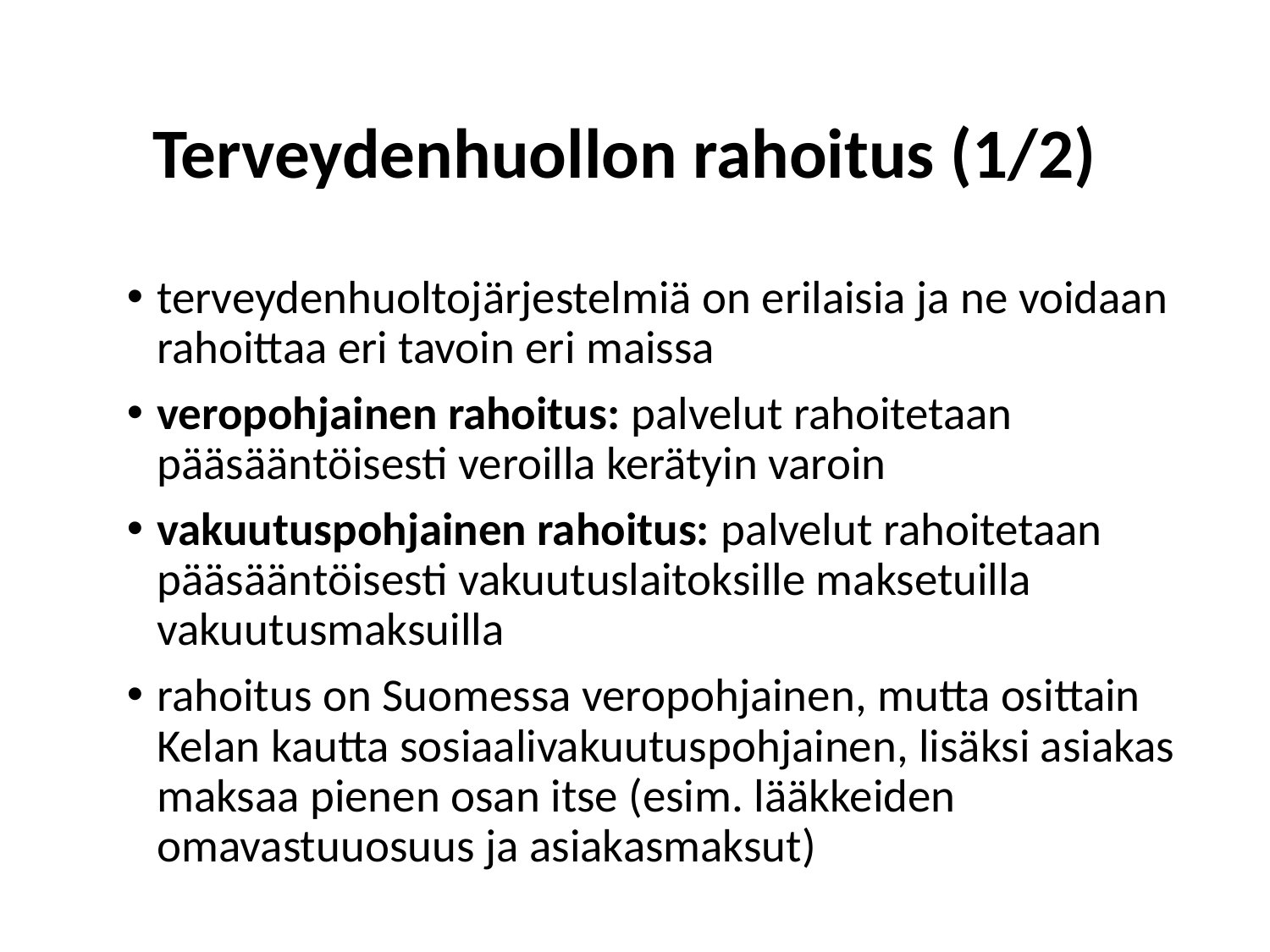

# Terveydenhuollon rahoitus (1/2)
terveydenhuoltojärjestelmiä on erilaisia ja ne voidaan rahoittaa eri tavoin eri maissa
veropohjainen rahoitus: palvelut rahoitetaan pääsääntöisesti veroilla kerätyin varoin
vakuutuspohjainen rahoitus: palvelut rahoitetaan pääsääntöisesti vakuutuslaitoksille maksetuilla vakuutusmaksuilla
rahoitus on Suomessa veropohjainen, mutta osittain Kelan kautta sosiaalivakuutuspohjainen, lisäksi asiakas maksaa pienen osan itse (esim. lääkkeiden omavastuuosuus ja asiakasmaksut)